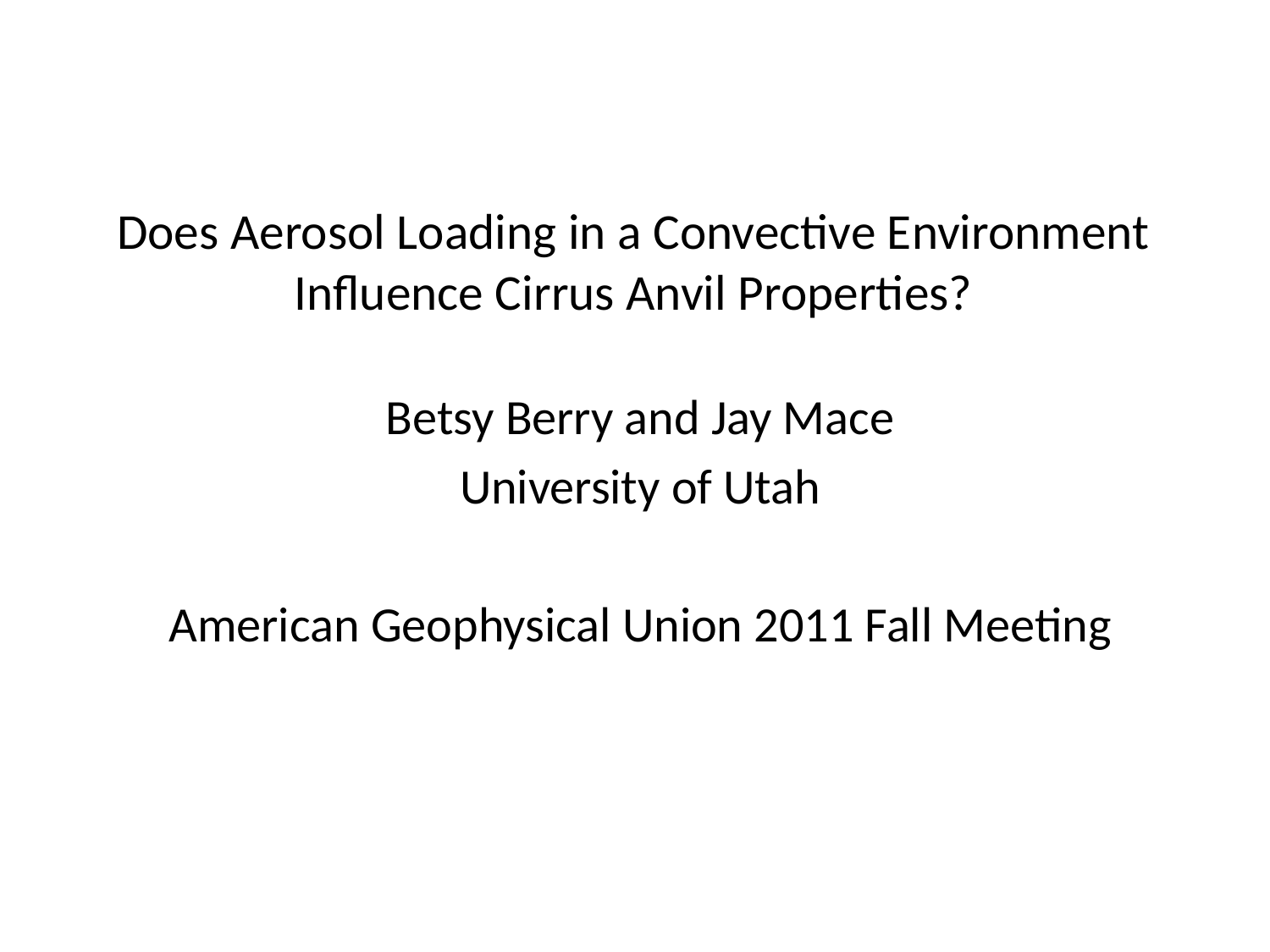

# Does Aerosol Loading in a Convective Environment Influence Cirrus Anvil Properties?
Betsy Berry and Jay Mace
University of Utah

American Geophysical Union 2011 Fall Meeting